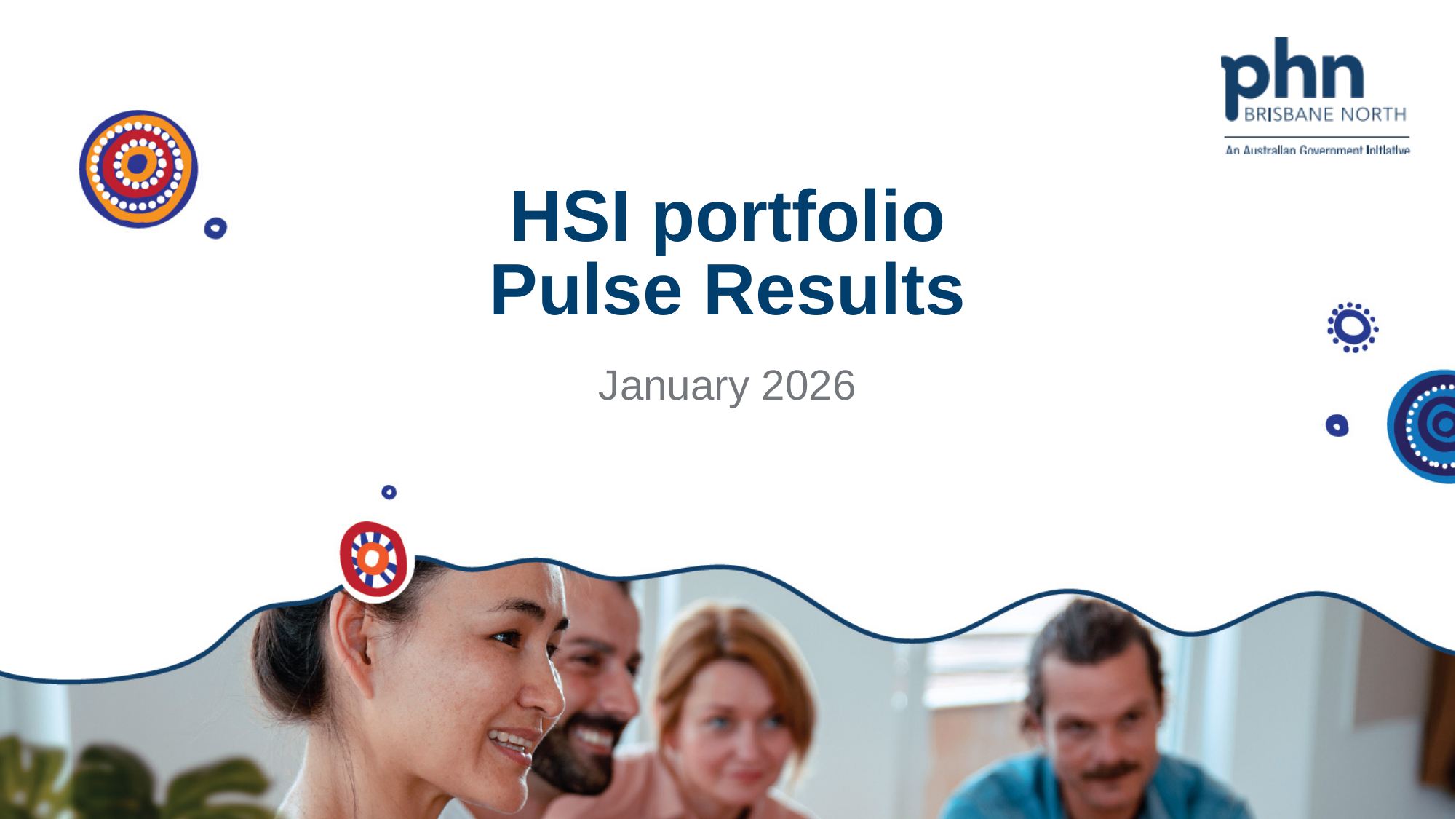

# HSI portfolio Pulse Results
January 2026